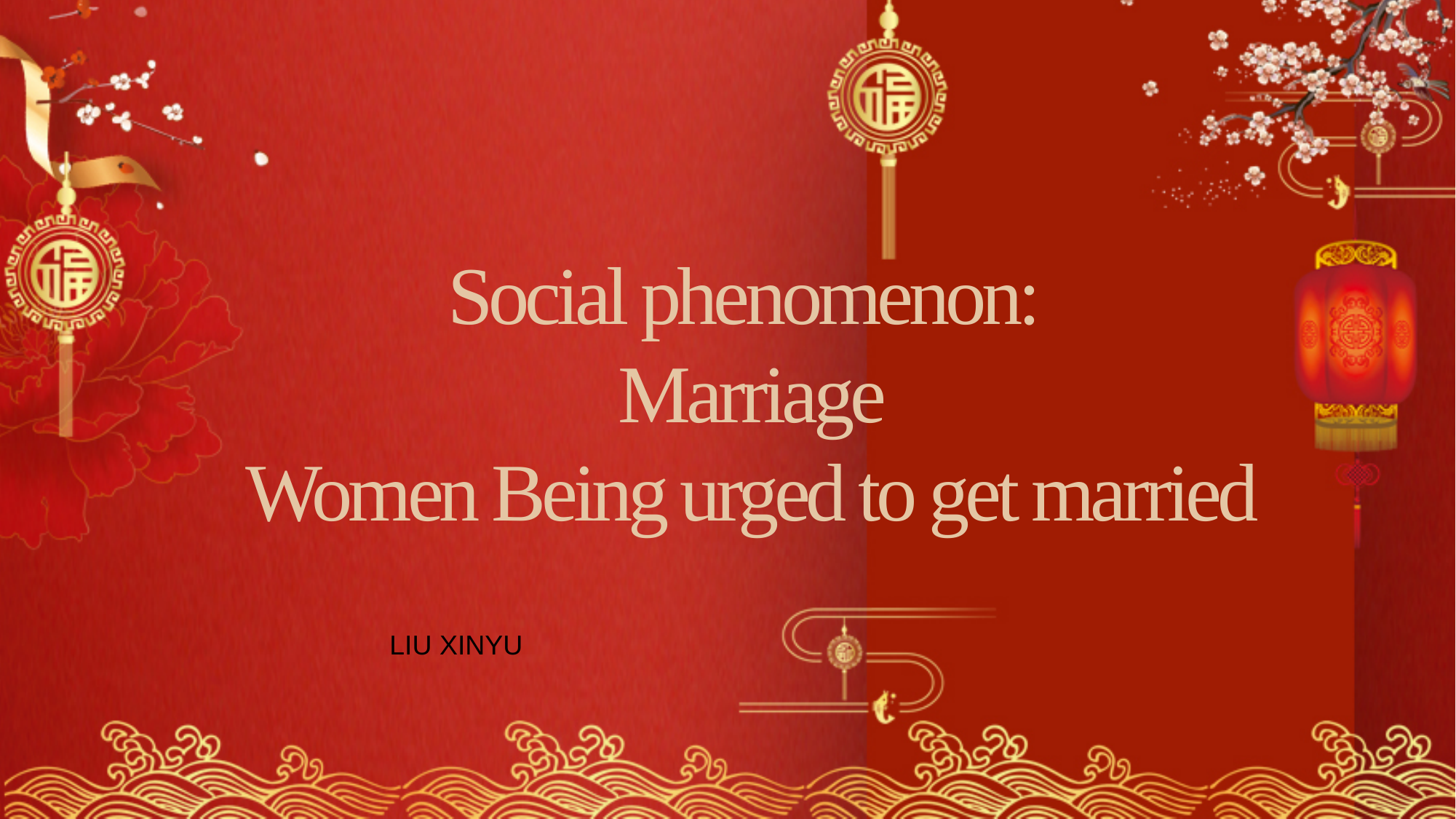

Social phenomenon:
Marriage
Women Being urged to get married
LIU XINYU